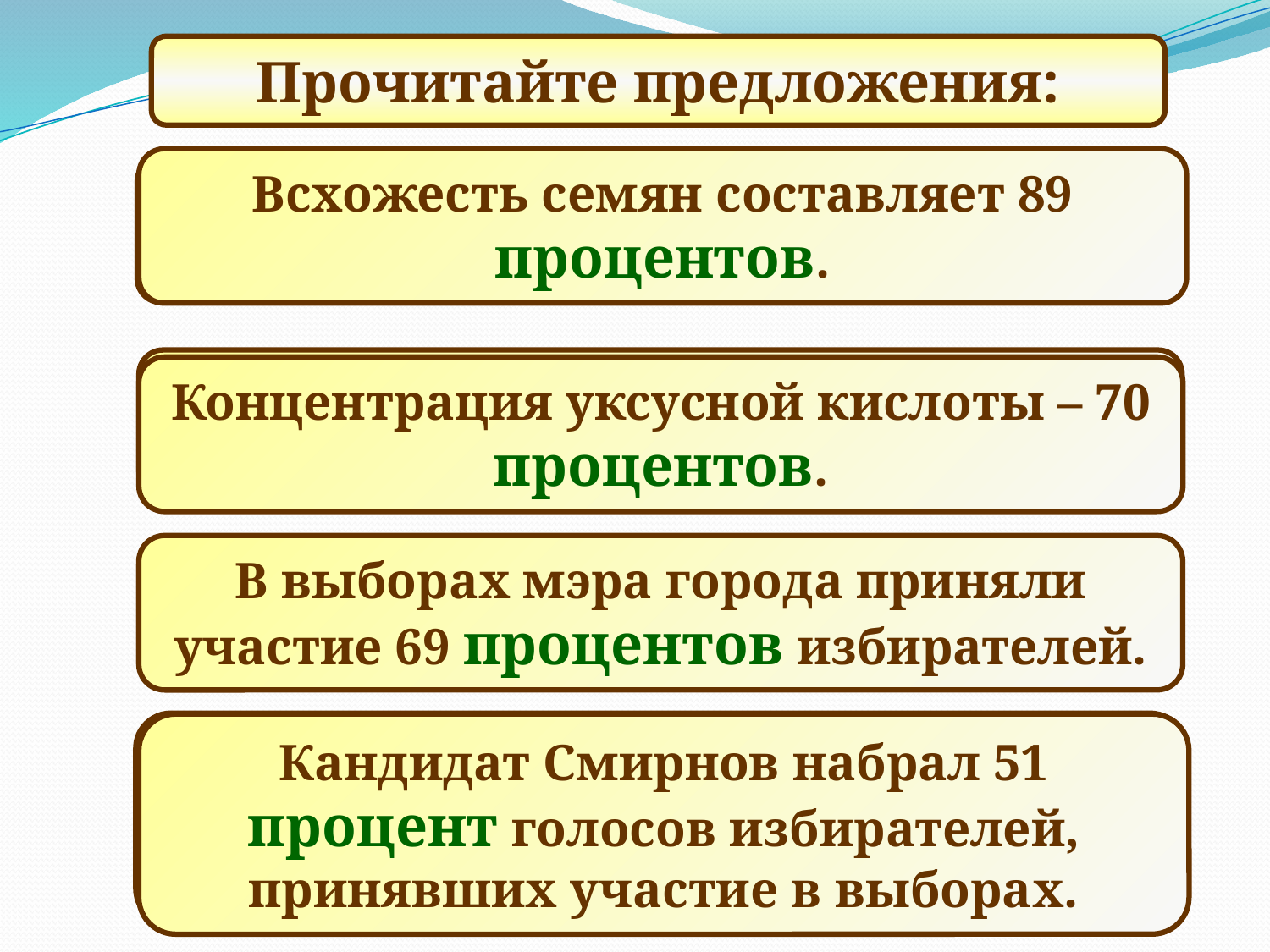

Прочитайте предложения:
Всхожесть семян составляет 89 процентов.
Всхожесть семян составляет  89 процентов.
Концентрация уксусной кислоты – 70 процентов.
Концентрация уксусной кислоты – 70 процентов.
В выборах мэра города приняли участие 69 процентов избирателей.
В выборах мэра города приняли участие 69 процентов избирателей.
Кандидат Смирнов набрал 51 процент голосов избирателей, принявших участие в выборах.
Кандидат Смирнов набрал 51 процент голосов избирателей, принявших участие в выборах.